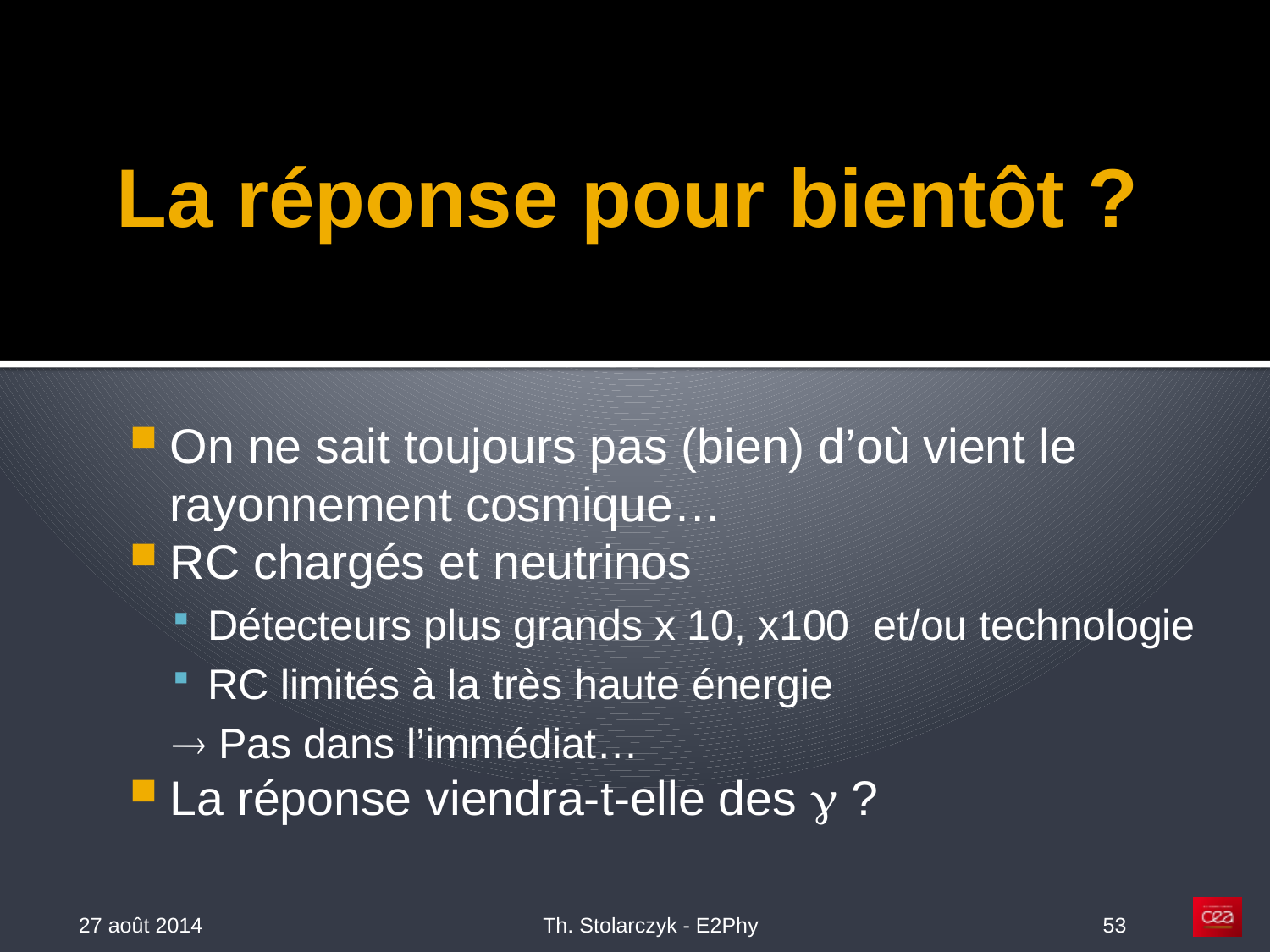

# La réponse pour bientôt ?

On ne sait toujours pas (bien) d’où vient le rayonnement cosmique…
RC chargés et neutrinos
Détecteurs plus grands x 10, x100  et/ou technologie
RC limités à la très haute énergie
		→ Pas dans l’immédiat…
La réponse viendra-t-elle des γ ?
27 août 2014
Th. Stolarczyk - E2Phy
53